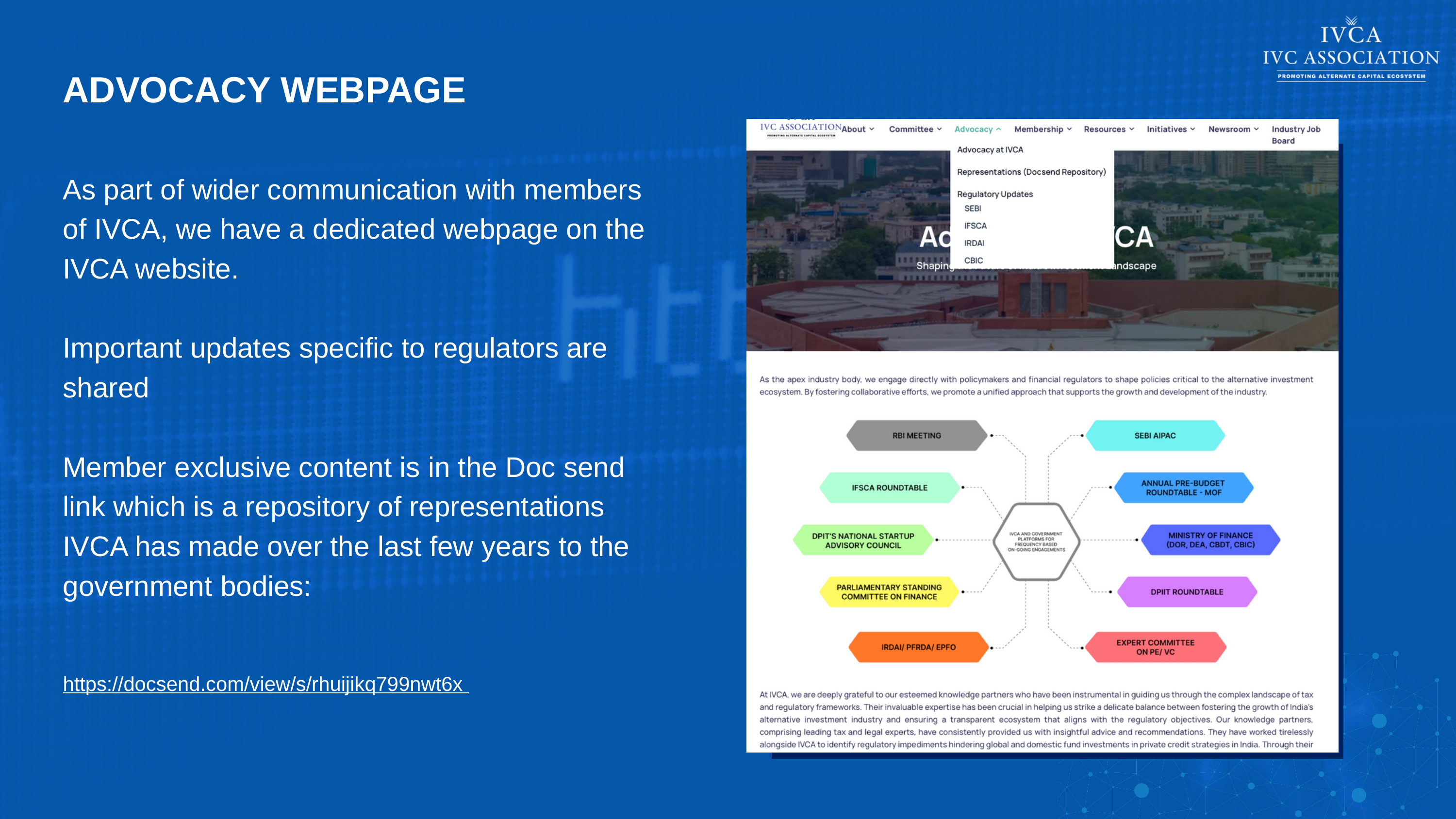

ADVOCACY WEBPAGE

As part of wider communication with members of IVCA, we have a dedicated webpage on the IVCA website.

Important updates specific to regulators are shared

Member exclusive content is in the Doc send link which is a repository of representations IVCA has made over the last few years to the government bodies:

https://docsend.com/view/s/rhuijikq799nwt6x